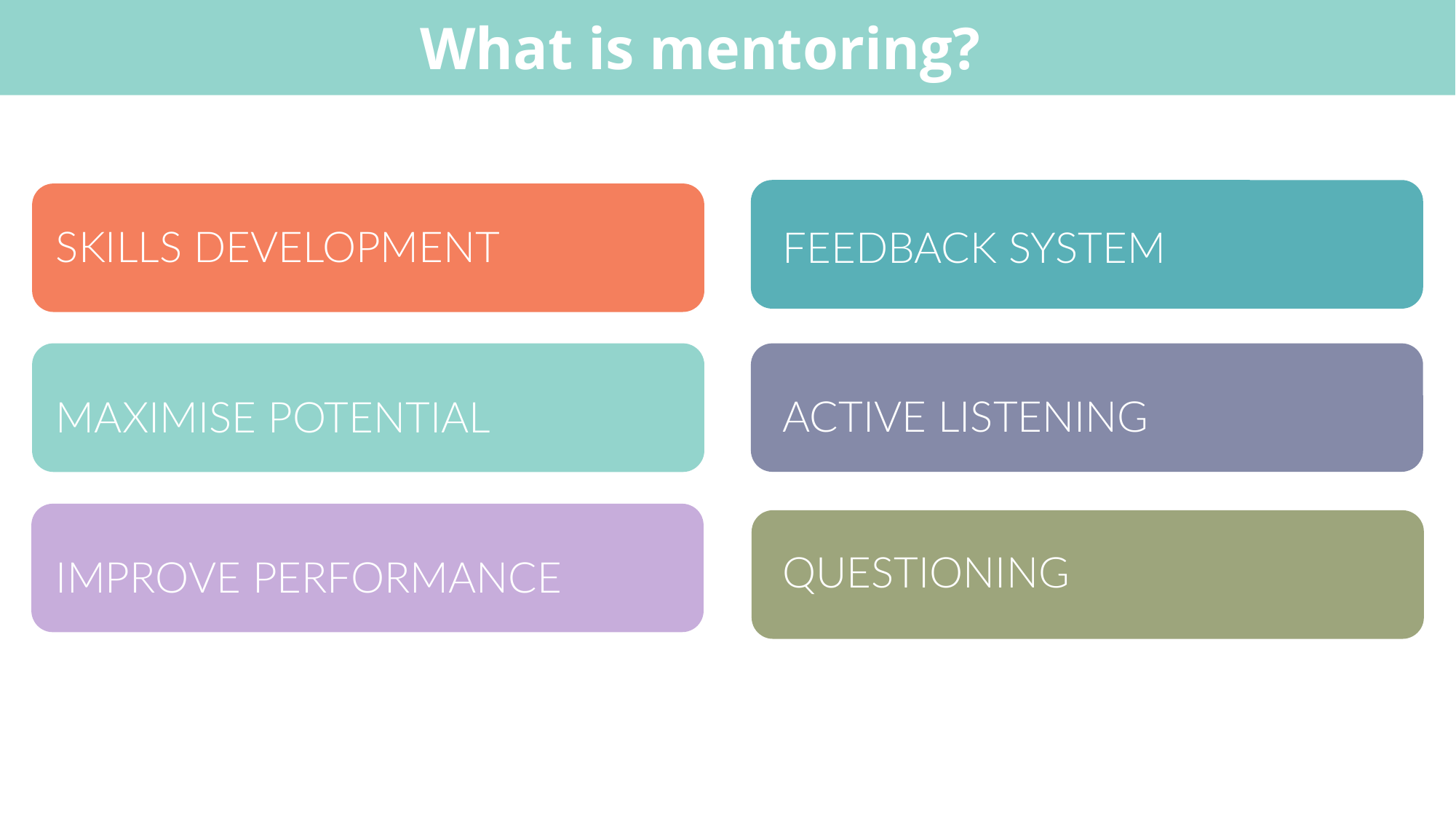

What is mentoring?

SKILLS DEVELOPMENT
FEEDBACK SYSTEM
OBJECTIVE

ACTIVE LISTENING
MAXIMISE POTENTIAL

QUESTIONING
IMPROVE PERFORMANCE
OPENNESS